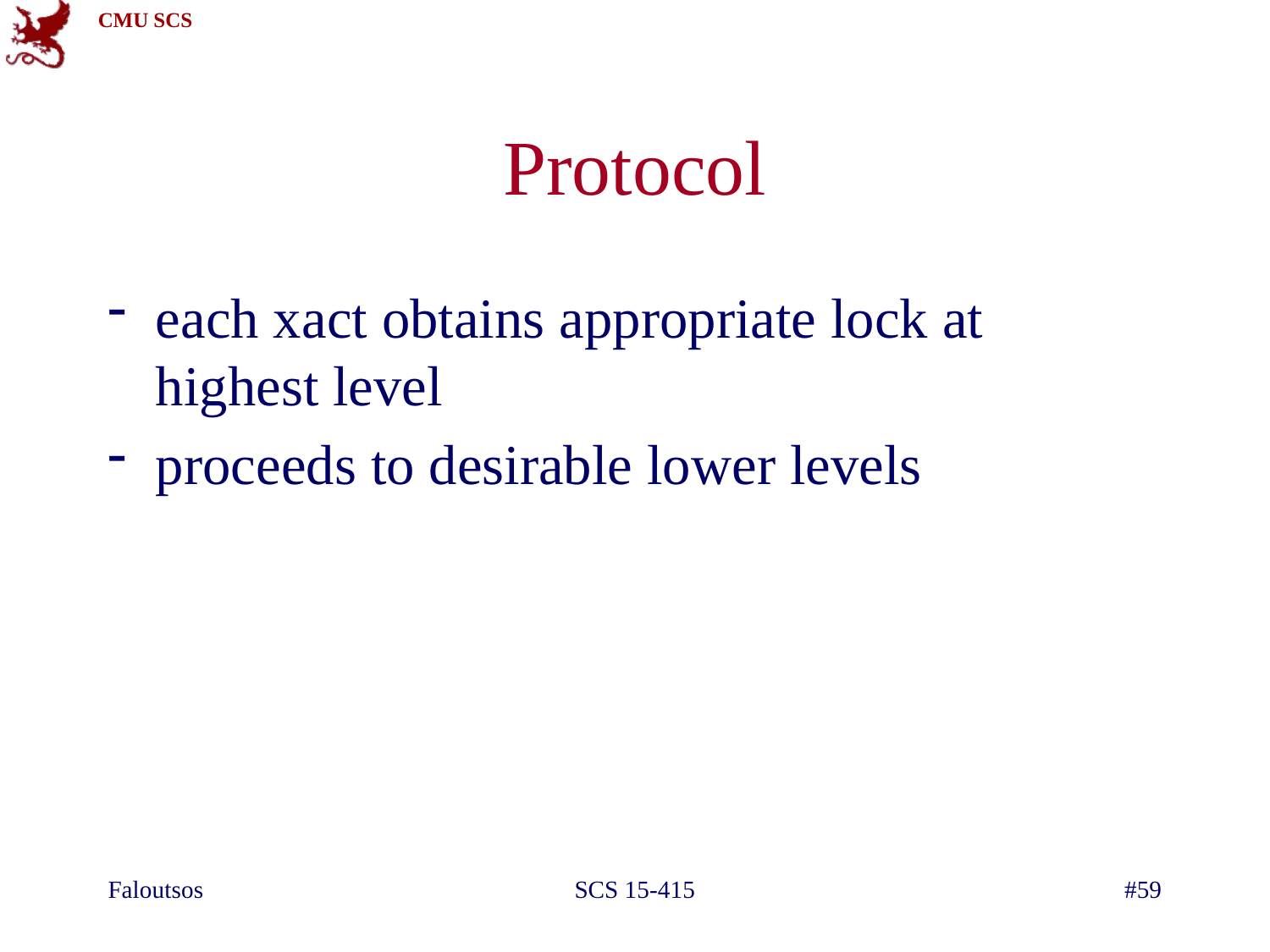

# Protocol
each xact obtains appropriate lock at highest level
proceeds to desirable lower levels
Faloutsos
SCS 15-415
#59